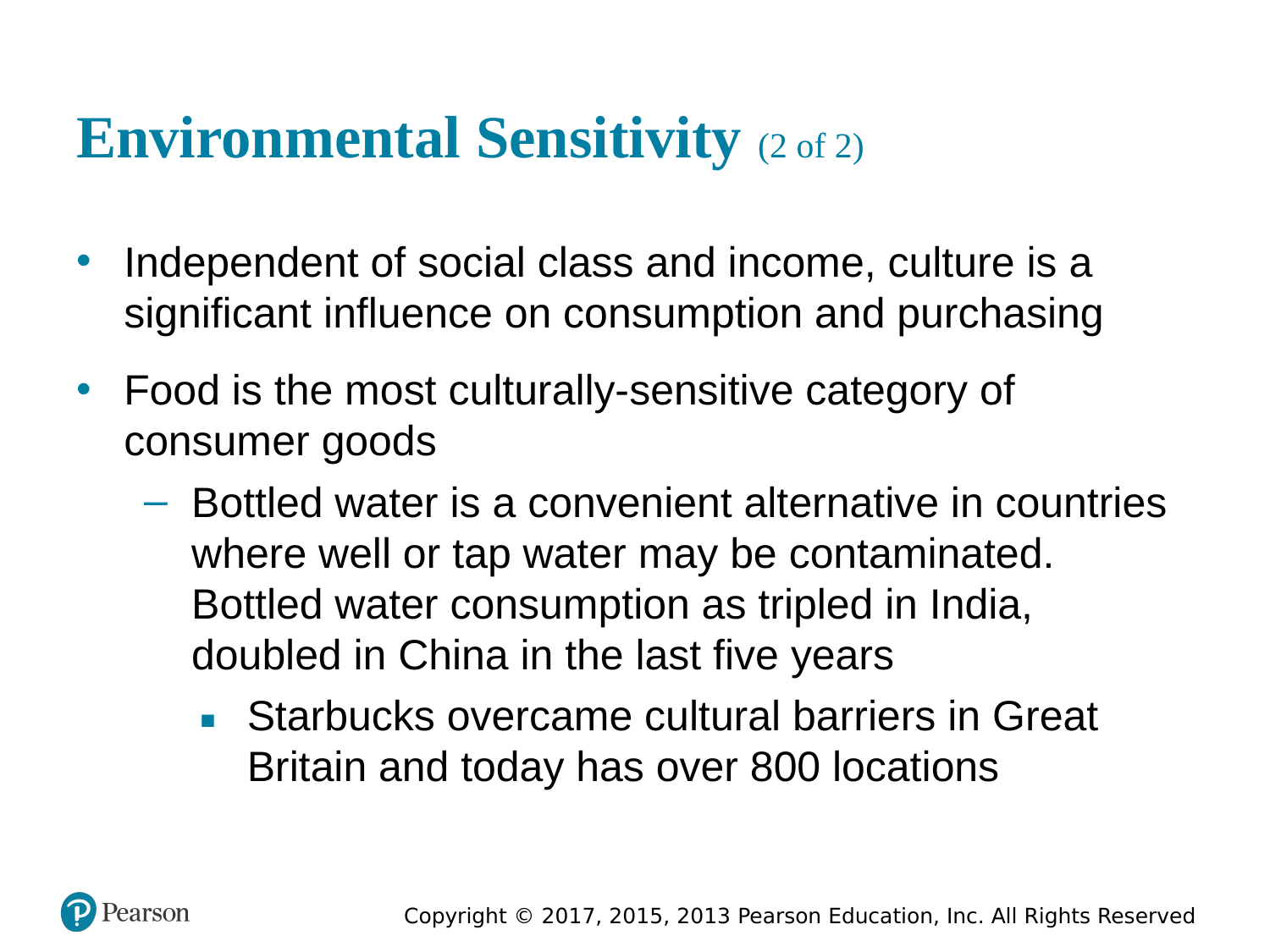

# Environmental Sensitivity (2 of 2)
Independent of social class and income, culture is a significant influence on consumption and purchasing
Food is the most culturally-sensitive category of consumer goods
Bottled water is a convenient alternative in countries where well or tap water may be contaminated.  Bottled water consumption as tripled in India, doubled in China in the last five years
Starbucks overcame cultural barriers in Great Britain and today has over 800 locations